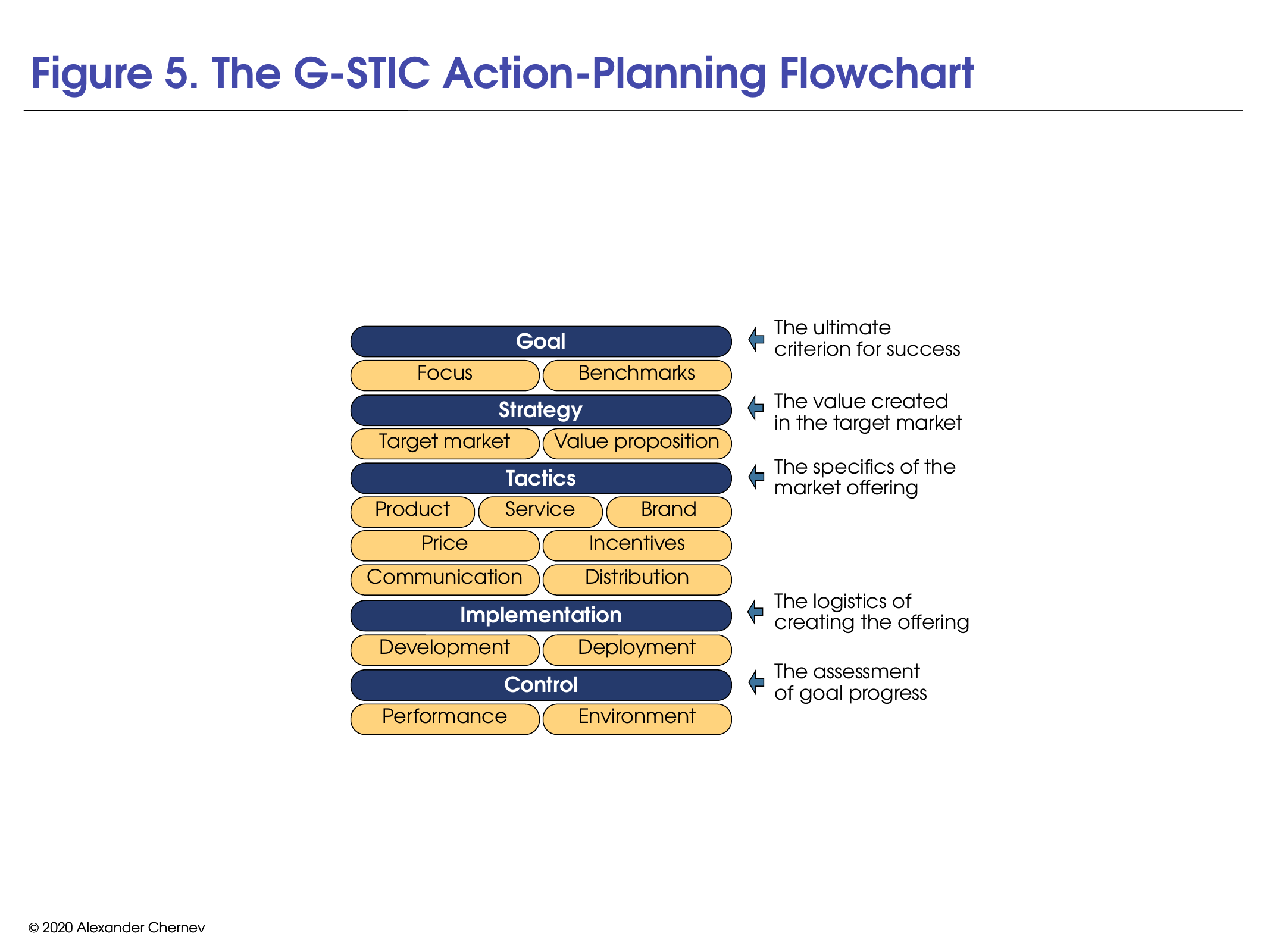

# Figure 5. The G-STIC Action-Planning Flowchart

The ultimate criterion for success
Goal

Focus
Benchmarks
The value created
in the target market
Strategy

Target market
Value proposition
The specifics of the market offering
Tactics

Product
Service
Brand
Price
Incentives
Communication
Distribution
The logistics of creating the offering

Implementation
Development
Deployment
The assessment
of goal progress
Control

Performance
Environment
© 2020 Alexander Chernev